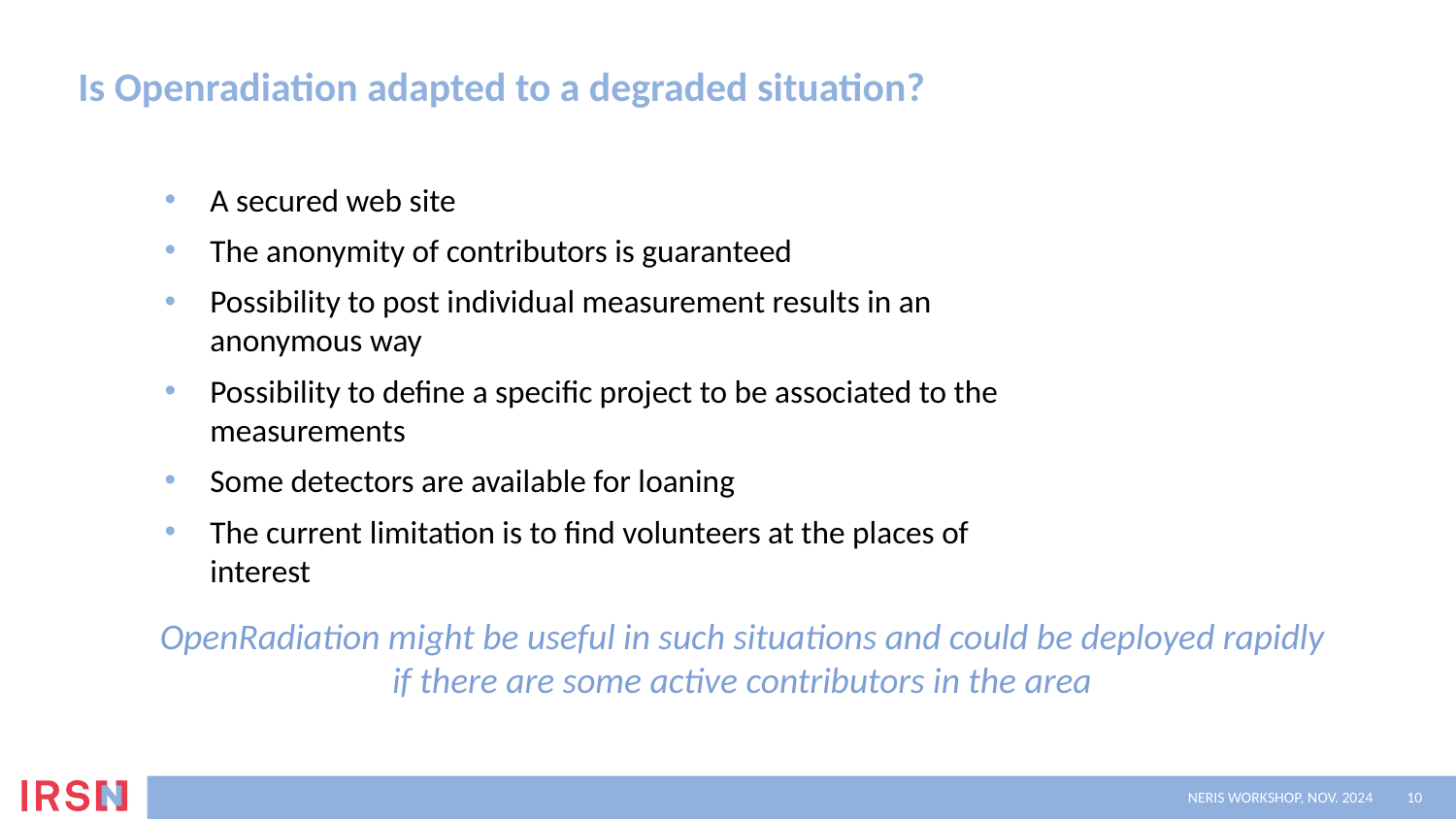

# Is Openradiation adapted to a degraded situation?
A secured web site
The anonymity of contributors is guaranteed
Possibility to post individual measurement results in an anonymous way
Possibility to define a specific project to be associated to the measurements
Some detectors are available for loaning
The current limitation is to find volunteers at the places of interest
OpenRadiation might be useful in such situations and could be deployed rapidly if there are some active contributors in the area
NERIS workshop, nov. 2024
10